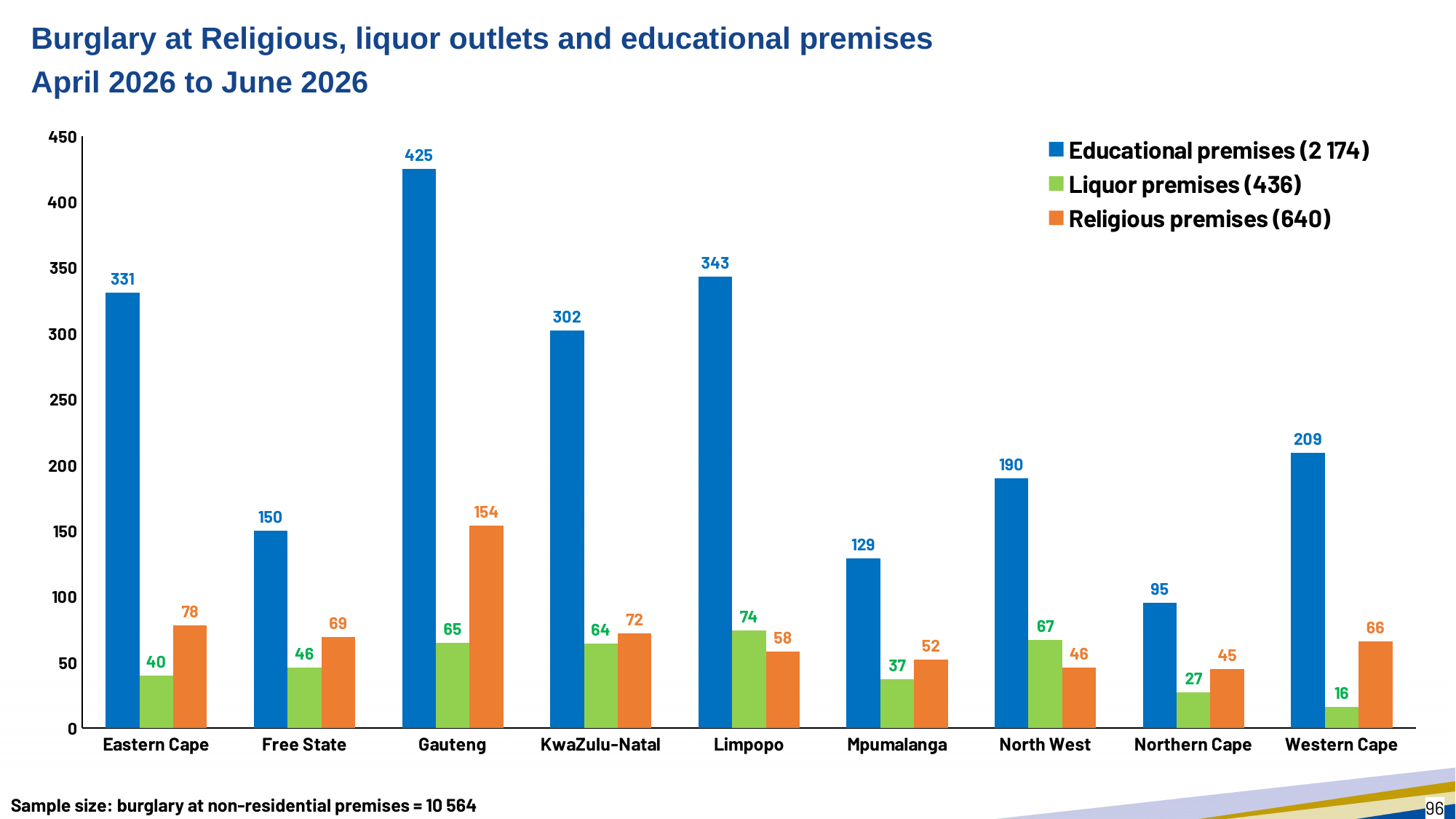

# Burglary at Religious, liquor outlets and educational premises
April 2026 to June 2026

### Chart

| Category | Educational premises (2 174) | Liquor premises (436) | Religious premises (640) |
|---|---|---|---|
| Eastern Cape | 331.0 | 40.0 | 78.0 |
| Free State | 150.0 | 46.0 | 69.0 |
| Gauteng | 425.0 | 65.0 | 154.0 |
| KwaZulu-Natal | 302.0 | 64.0 | 72.0 |
| Limpopo | 343.0 | 74.0 | 58.0 |
| Mpumalanga | 129.0 | 37.0 | 52.0 |
| North West | 190.0 | 67.0 | 46.0 |
| Northern Cape | 95.0 | 27.0 | 45.0 |
| Western Cape | 209.0 | 16.0 | 66.0 |
Sample size: burglary at non-residential premises = 10 564
96